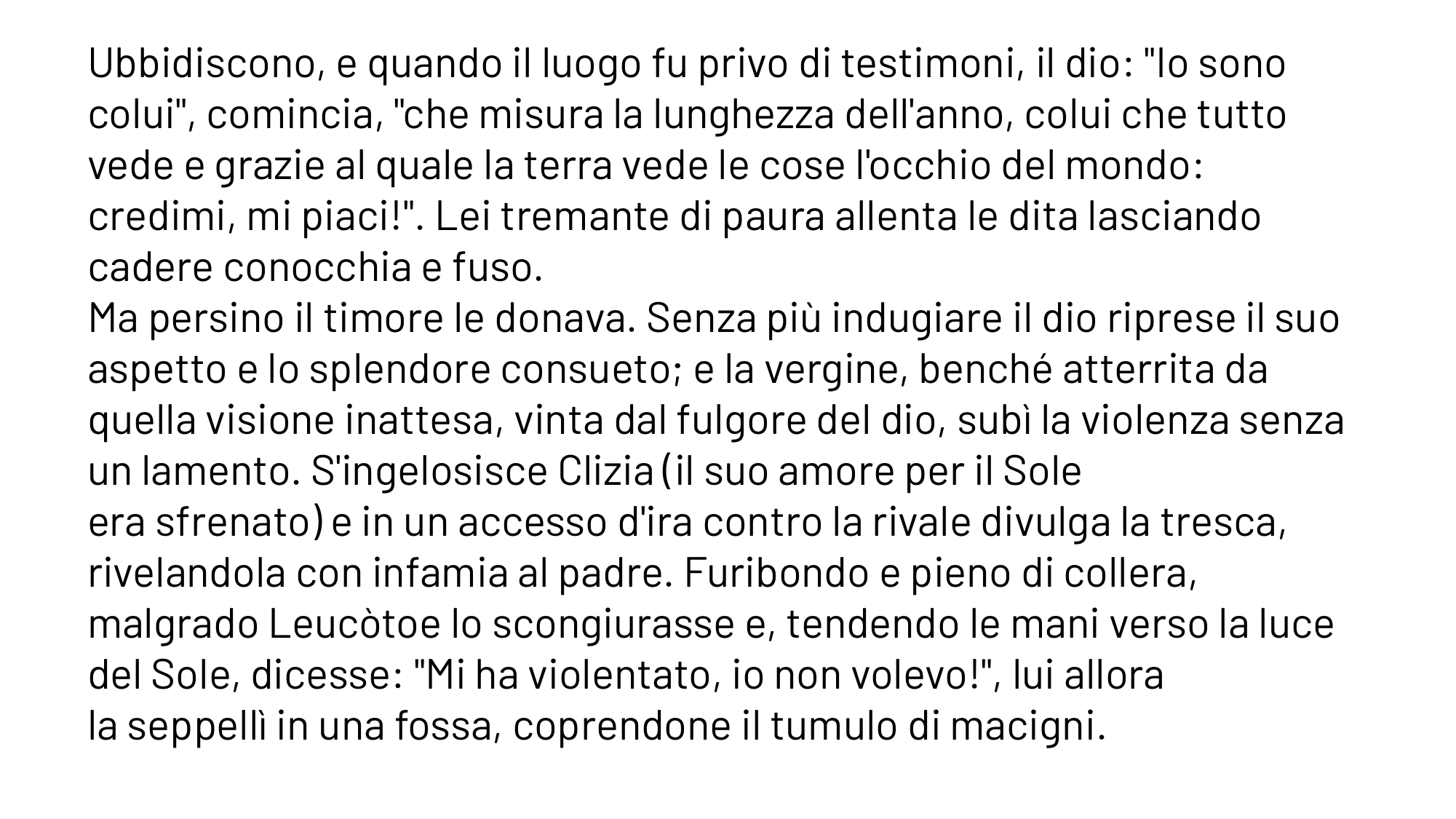

Ubbidiscono, e quando il luogo fu privo di testimoni, il dio: "Io sono colui", comincia, "che misura la lunghezza dell'anno, colui che tutto vede e grazie al quale la terra vede le cose l'occhio del mondo: credimi, mi piaci!". Lei tremante di paura allenta le dita lasciando cadere conocchia e fuso.
Ma persino il timore le donava. Senza più indugiare il dio riprese il suo aspetto e lo splendore consueto; e la vergine, benché atterrita da quella visione inattesa, vinta dal fulgore del dio, subì la violenza senza un lamento. S'ingelosisce Clizia (il suo amore per il Sole
era sfrenato) e in un accesso d'ira contro la rivale divulga la tresca, rivelandola con infamia al padre. Furibondo e pieno di collera, malgrado Leucòtoe lo scongiurasse e, tendendo le mani verso la luce del Sole, dicesse: "Mi ha violentato, io non volevo!", lui allora
la seppellì in una fossa, coprendone il tumulo di macigni.